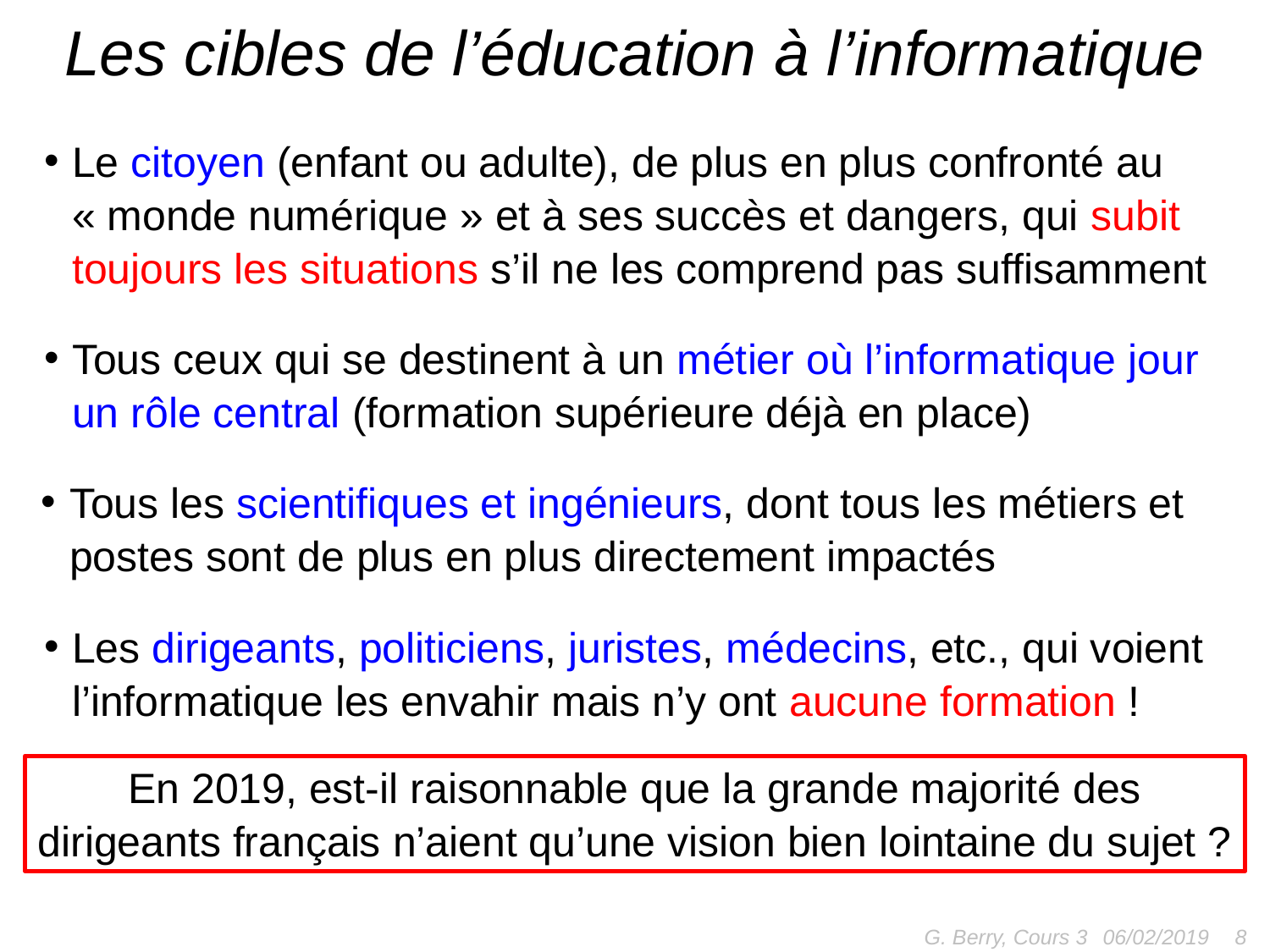

# Les cibles de l’éducation à l’informatique
Le citoyen (enfant ou adulte), de plus en plus confronté au « monde numérique » et à ses succès et dangers, qui subit toujours les situations s’il ne les comprend pas suffisamment

Tous ceux qui se destinent à un métier où l’informatique jour un rôle central (formation supérieure déjà en place)
Tous les scientifiques et ingénieurs, dont tous les métiers et postes sont de plus en plus directement impactés
Les dirigeants, politiciens, juristes, médecins, etc., qui voient l’informatique les envahir mais n’y ont aucune formation !
En 2019, est-il raisonnable que la grande majorité des
dirigeants français n’aient qu’une vision bien lointaine du sujet ?
G. Berry, Cours 3
8
06/02/2019